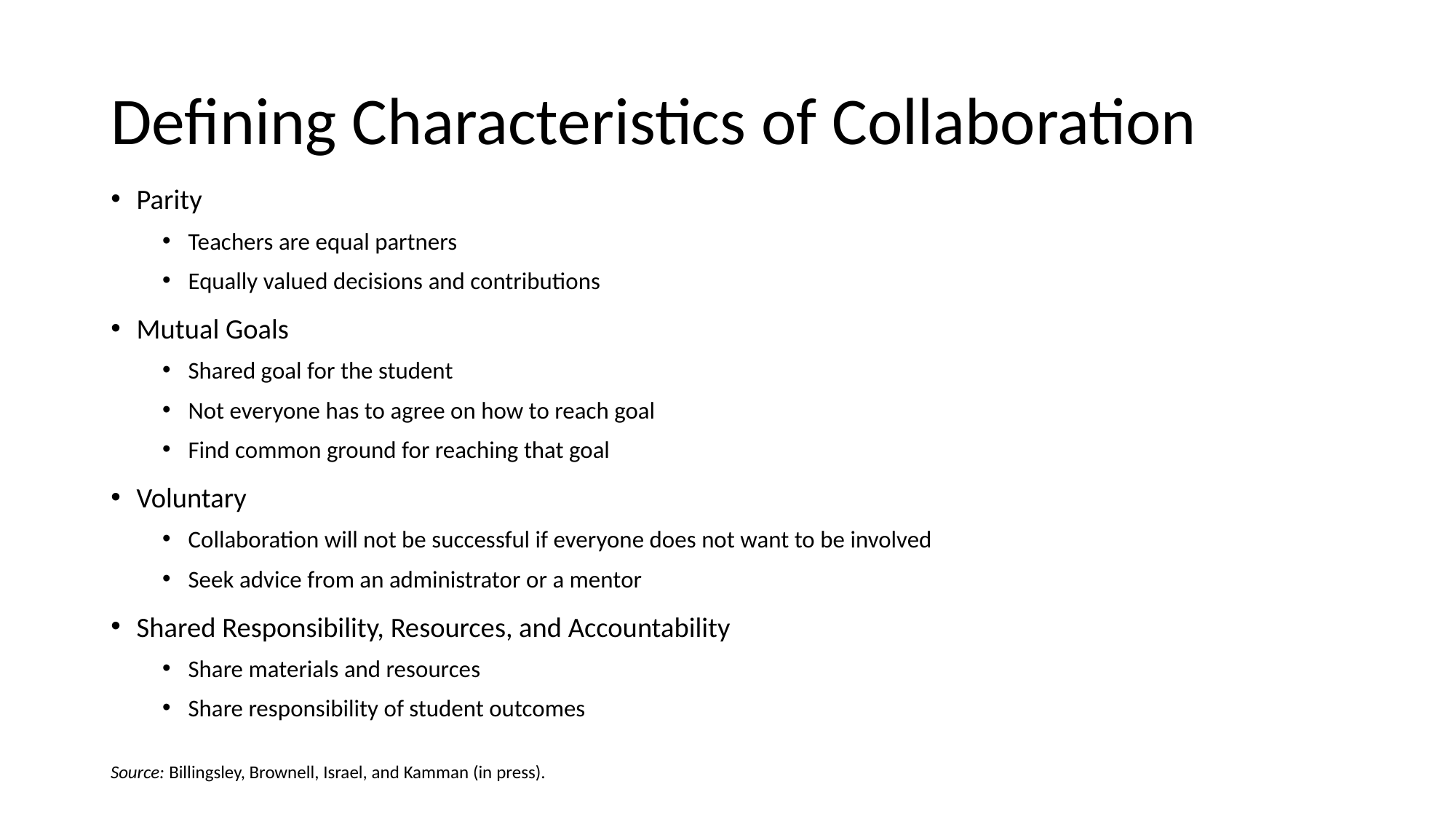

# Defining Characteristics of Collaboration
Parity
Teachers are equal partners
Equally valued decisions and contributions
Mutual Goals
Shared goal for the student
Not everyone has to agree on how to reach goal
Find common ground for reaching that goal
Voluntary
Collaboration will not be successful if everyone does not want to be involved
Seek advice from an administrator or a mentor
Shared Responsibility, Resources, and Accountability
Share materials and resources
Share responsibility of student outcomes
Source: Billingsley, Brownell, Israel, and Kamman (in press).